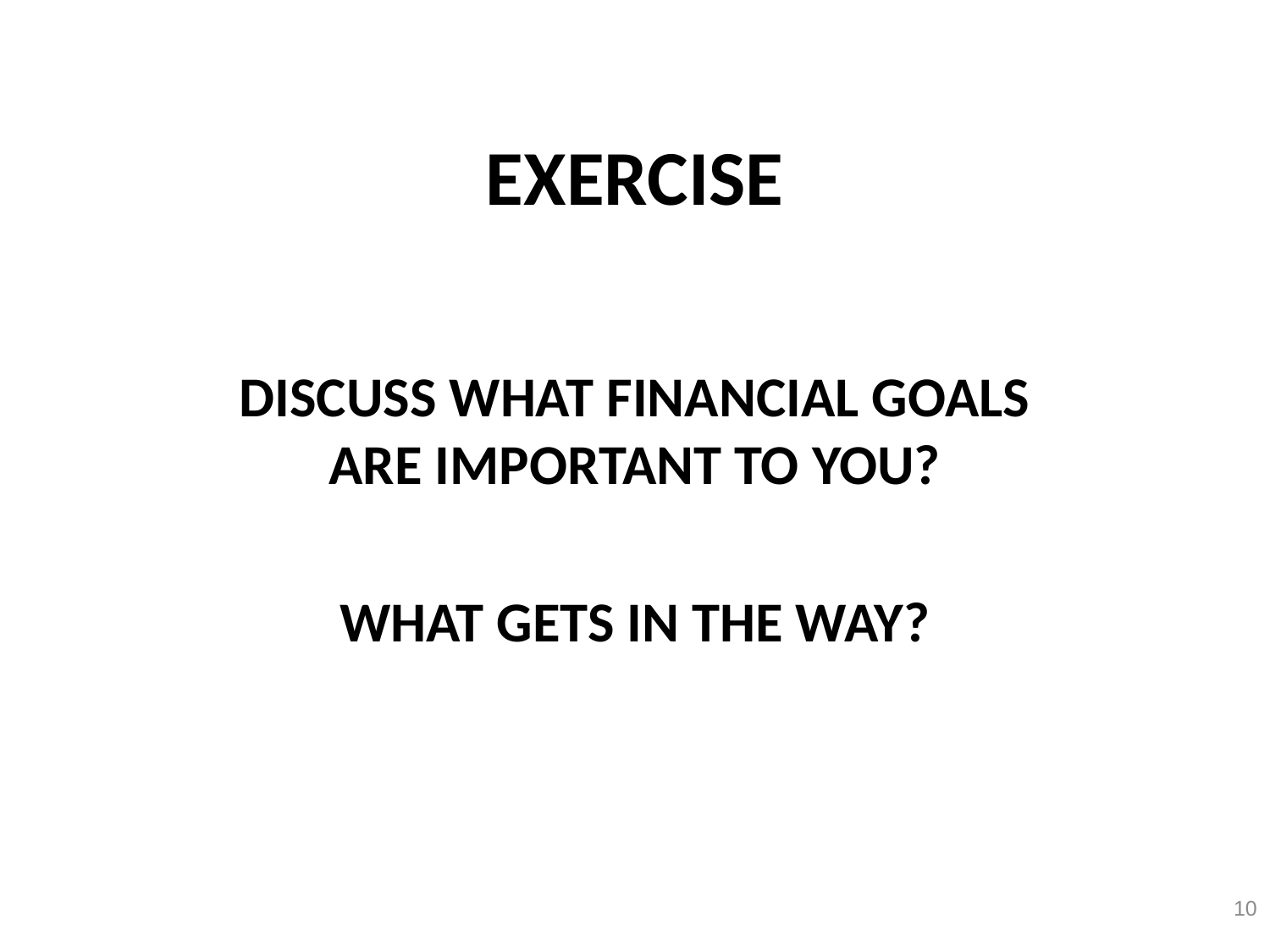

# EXERCISE

DISCUSS WHAT FINANCIAL GOALS ARE IMPORTANT TO YOU?

WHAT GETS IN THE WAY?
10